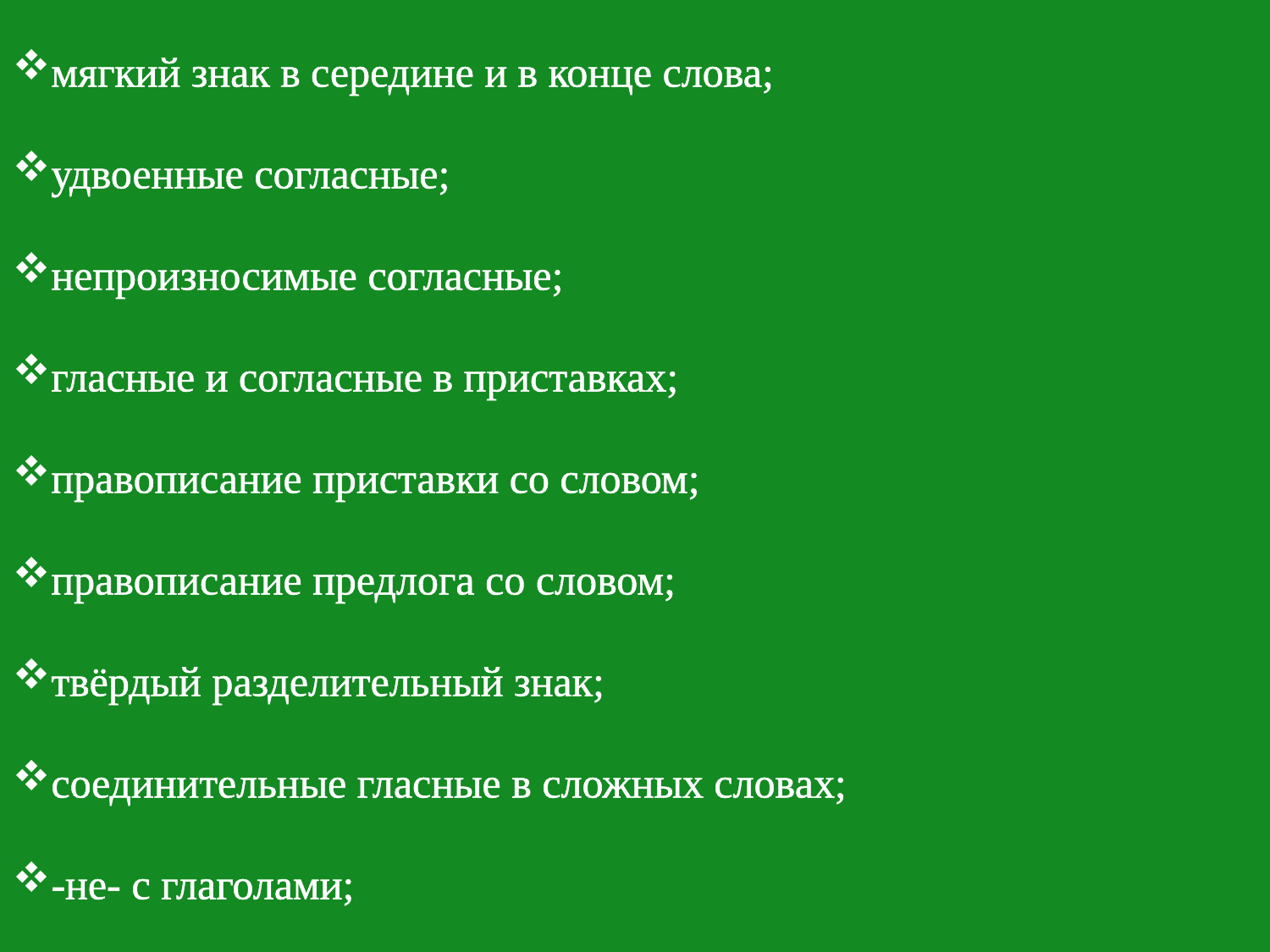

мягкий знак в середине и в конце слова;

удвоенные согласные;

непроизносимые согласные;

гласные и согласные в приставках;

правописание приставки со словом;

правописание предлога со словом;

твёрдый разделительный знак;

соединительные гласные в сложных словах;

-не- с глаголами;